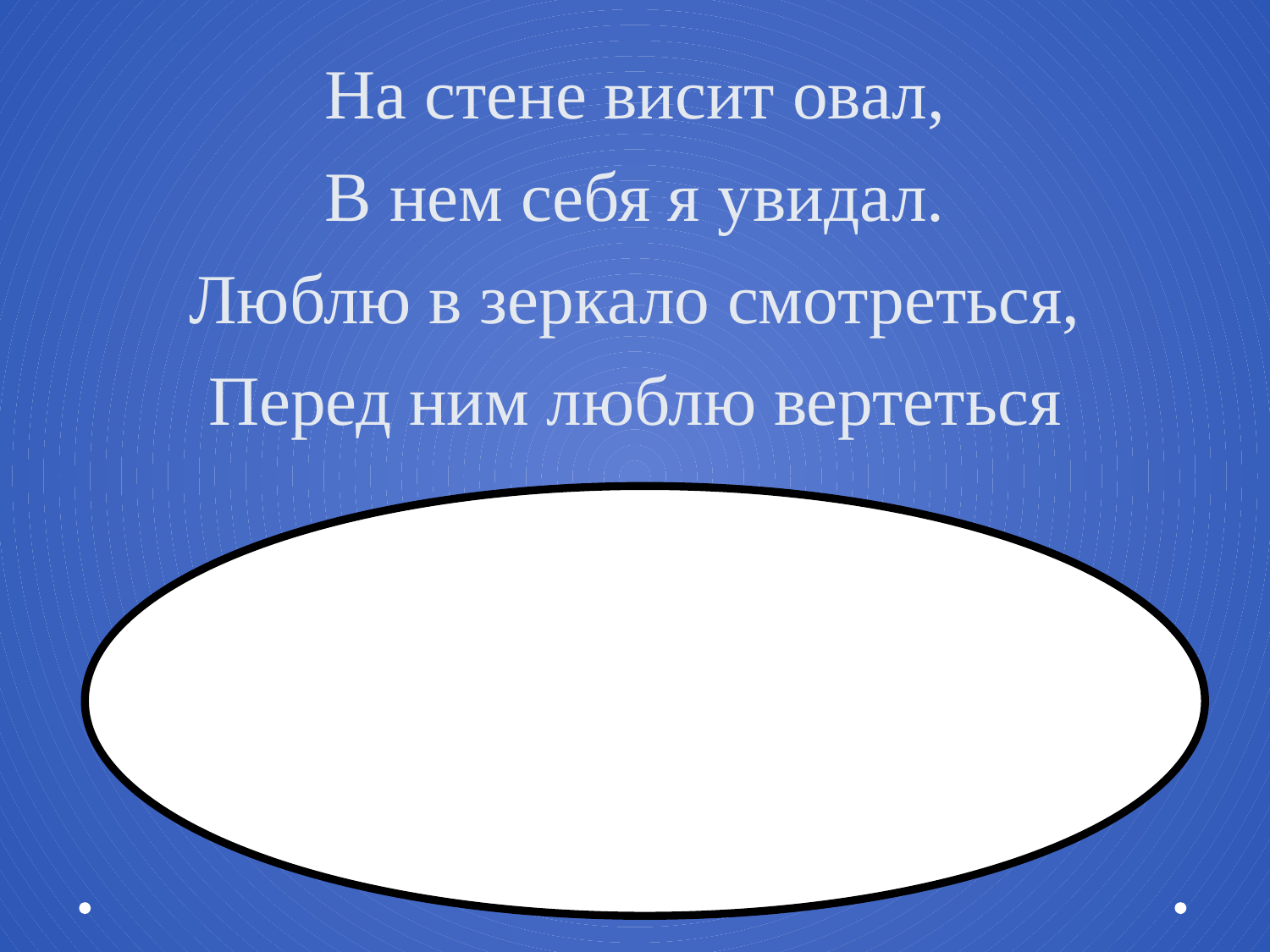

# На стене висит овал, В нем себя я увидал. Люблю в зеркало смотреться, Перед ним люблю вертеться